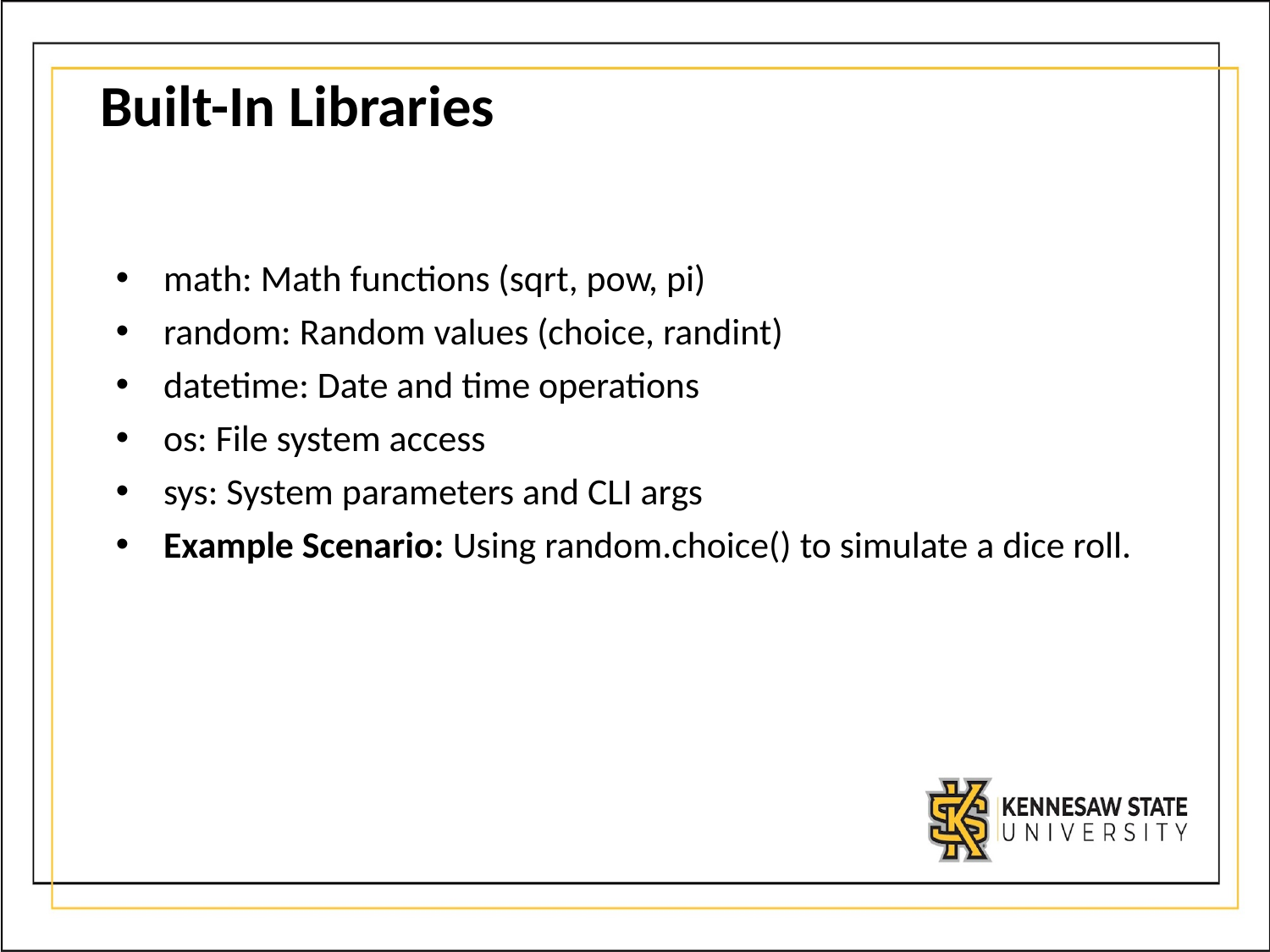

# Built-In Libraries
math: Math functions (sqrt, pow, pi)
random: Random values (choice, randint)
datetime: Date and time operations
os: File system access
sys: System parameters and CLI args
Example Scenario: Using random.choice() to simulate a dice roll.